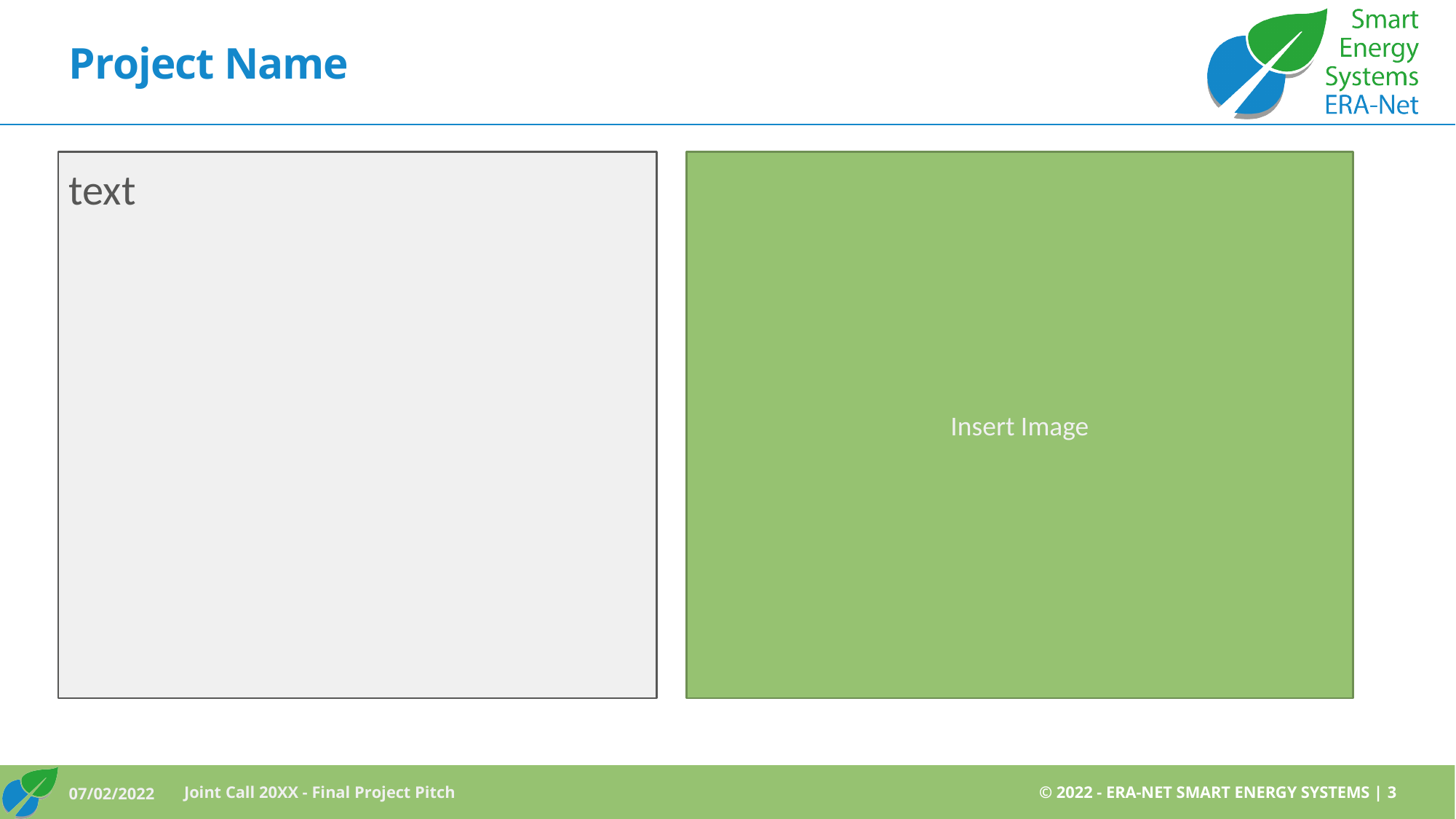

# Project Name
text
Insert Image
© 2022 - ERA-NET SMART ENERGY SYSTEMS | 3
07/02/2022
Joint Call 20XX - Final Project Pitch